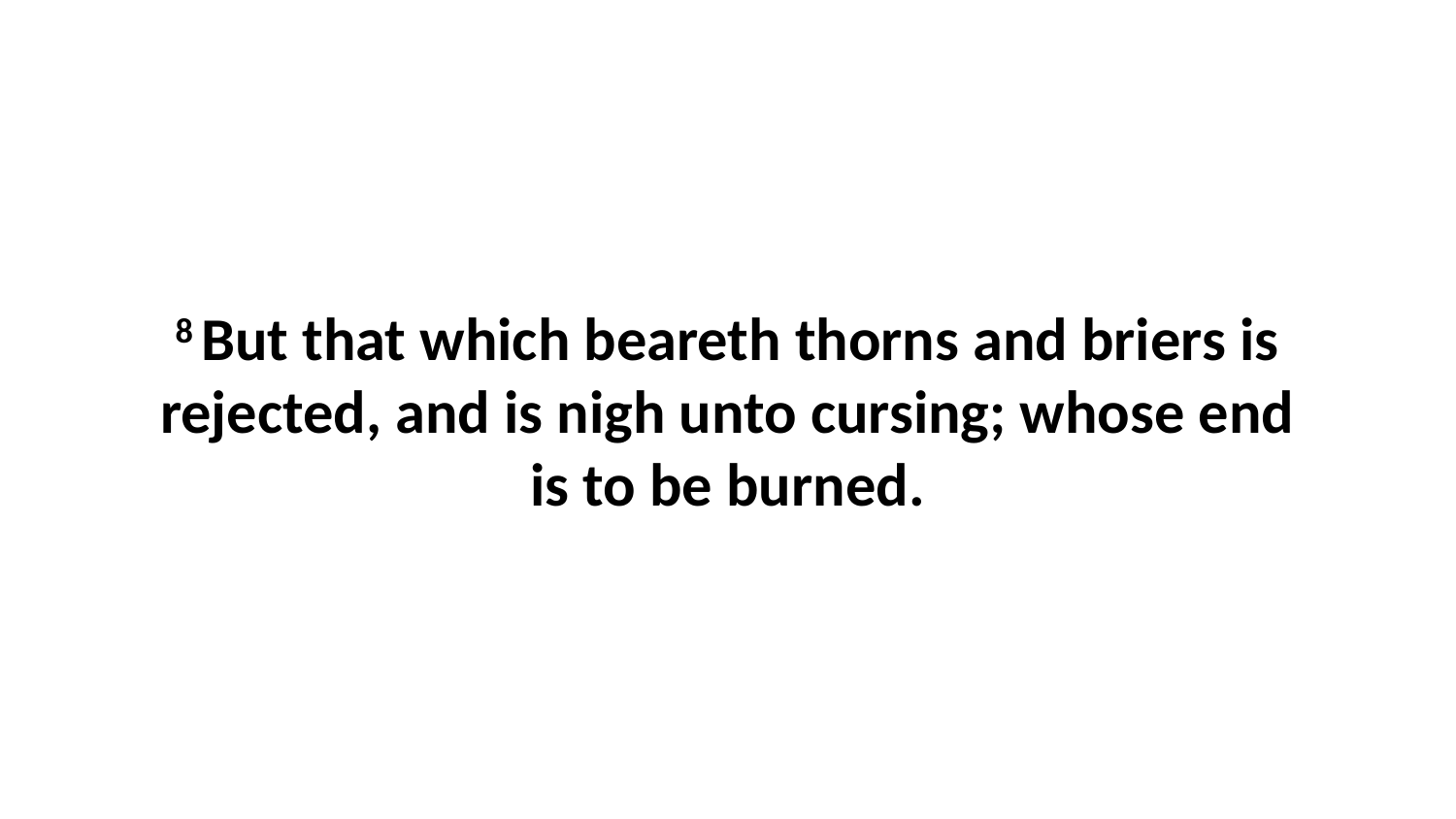

8 But that which beareth thorns and briers is rejected, and is nigh unto cursing; whose end is to be burned.